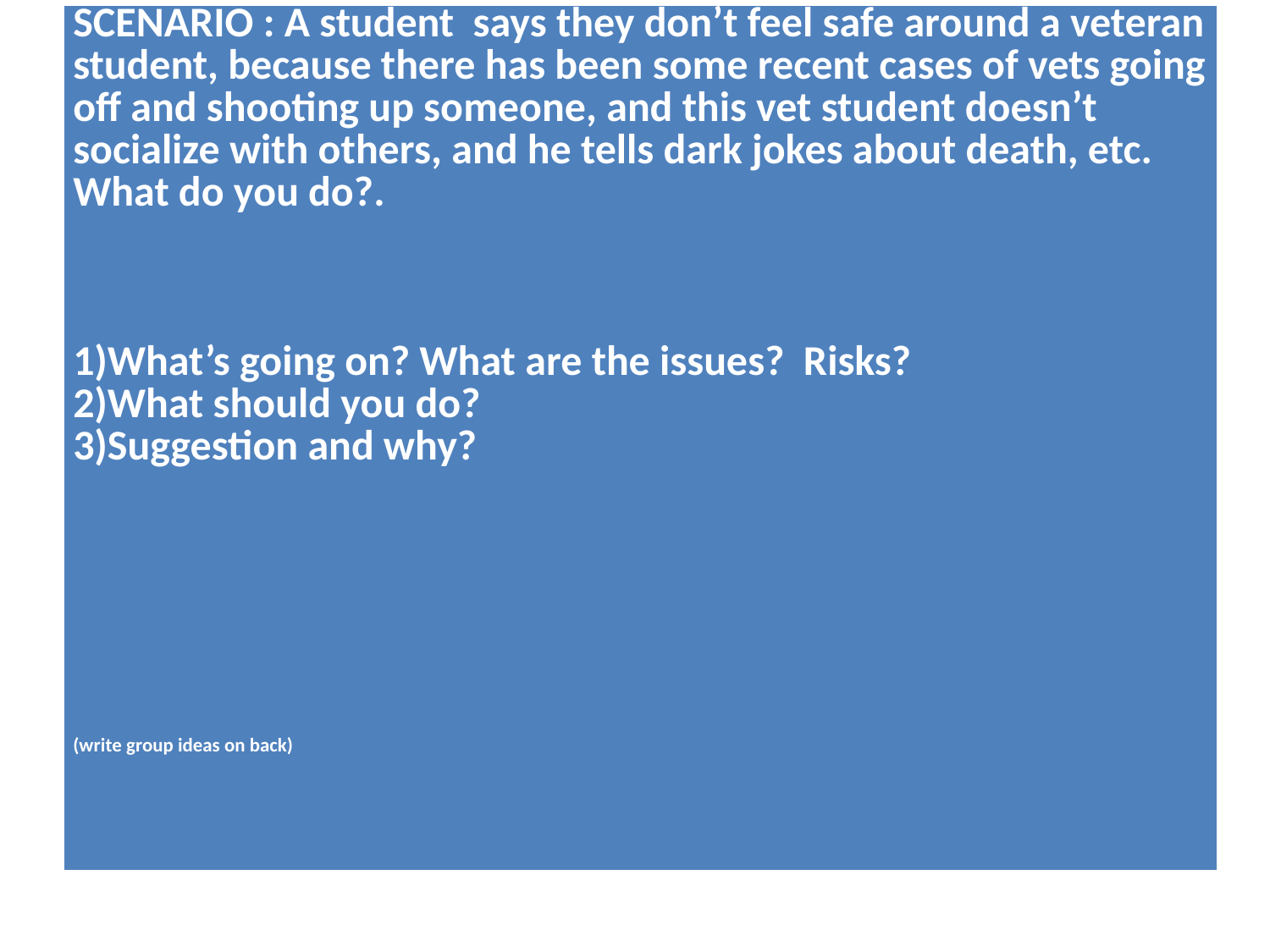

| SCENARIO : A student says they don’t feel safe around a veteran student, because there has been some recent cases of vets going off and shooting up someone, and this vet student doesn’t socialize with others, and he tells dark jokes about death, etc. What do you do?.     1)What’s going on? What are the issues? Risks? 2)What should you do? 3)Suggestion and why?                     (write group ideas on back) |
| --- |
#